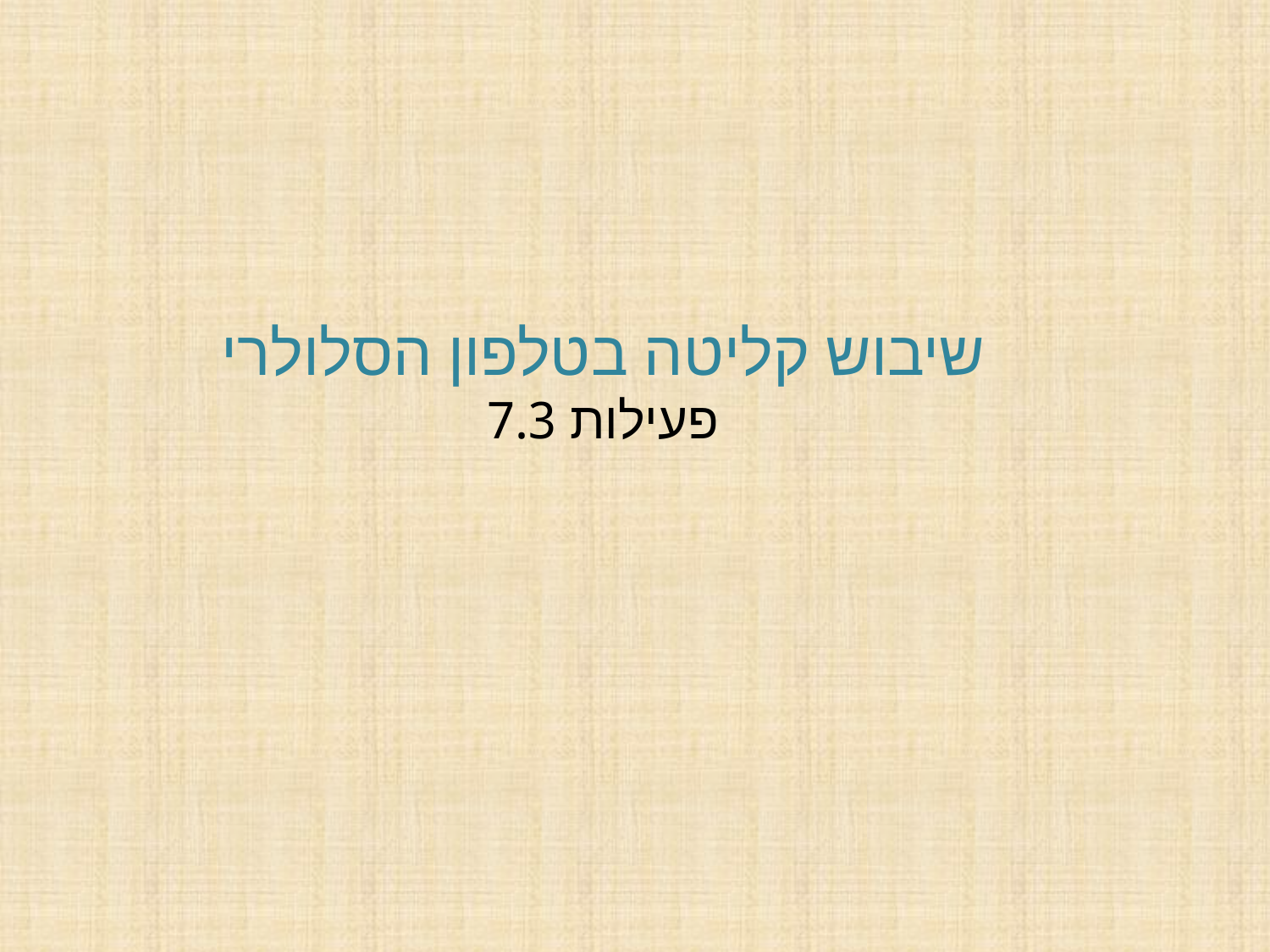

# שיבוש קליטה בטלפון הסלולרי פעילות 7.3